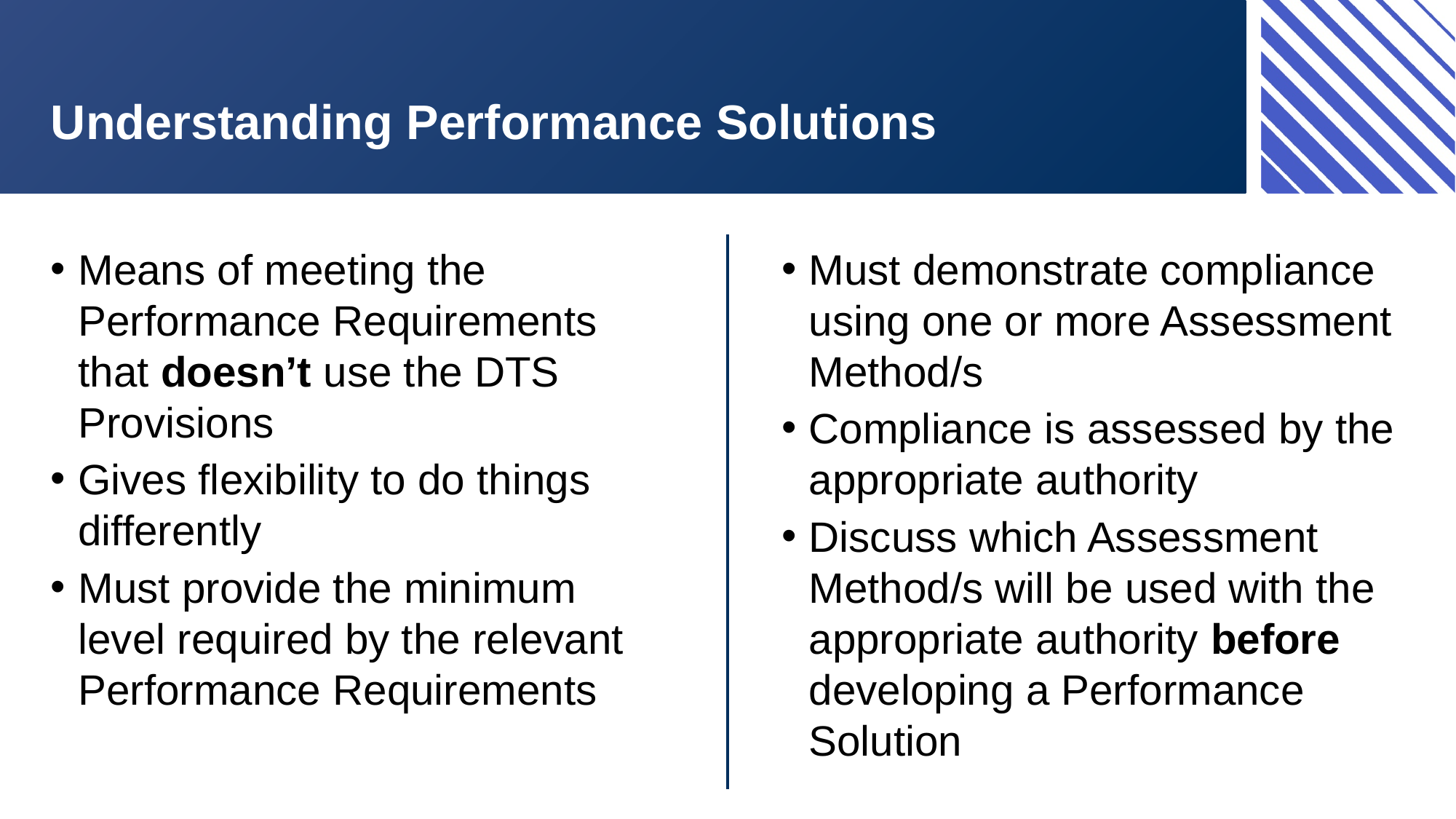

Understanding Performance Solutions
Must demonstrate compliance using one or more Assessment Method/s
Compliance is assessed by the appropriate authority
Discuss which Assessment Method/s will be used with the appropriate authority before developing a Performance Solution
Means of meeting the Performance Requirements that doesn’t use the DTS Provisions
Gives flexibility to do things differently
Must provide the minimum level required by the relevant Performance Requirements